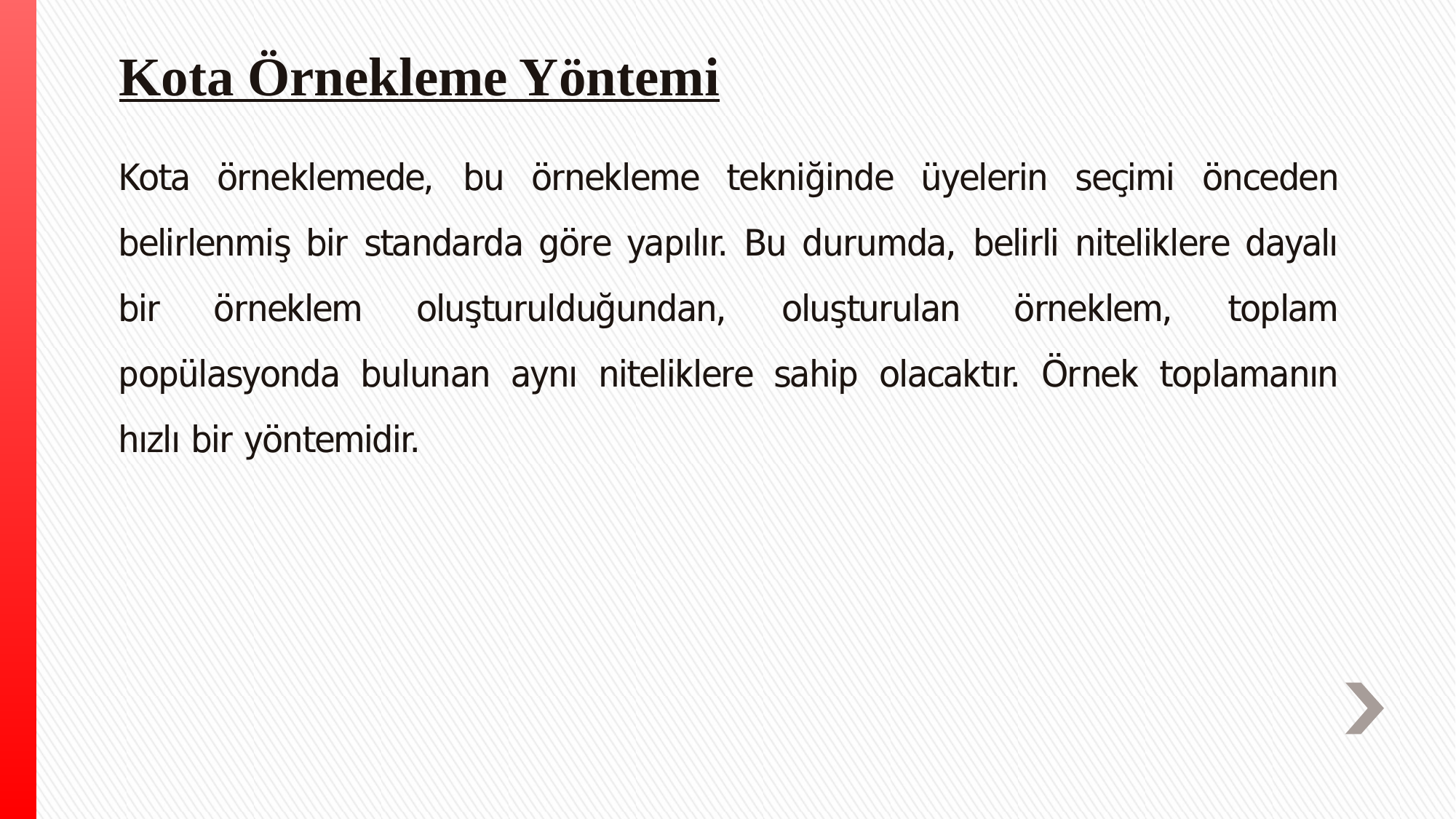

# Kota Örnekleme Yöntemi
Kota örneklemede, bu örnekleme tekniğinde üyelerin seçimi önceden belirlenmiş bir standarda göre yapılır. Bu durumda, belirli niteliklere dayalı bir örneklem oluşturulduğundan, oluşturulan örneklem, toplam popülasyonda bulunan aynı niteliklere sahip olacaktır. Örnek toplamanın hızlı bir yöntemidir.